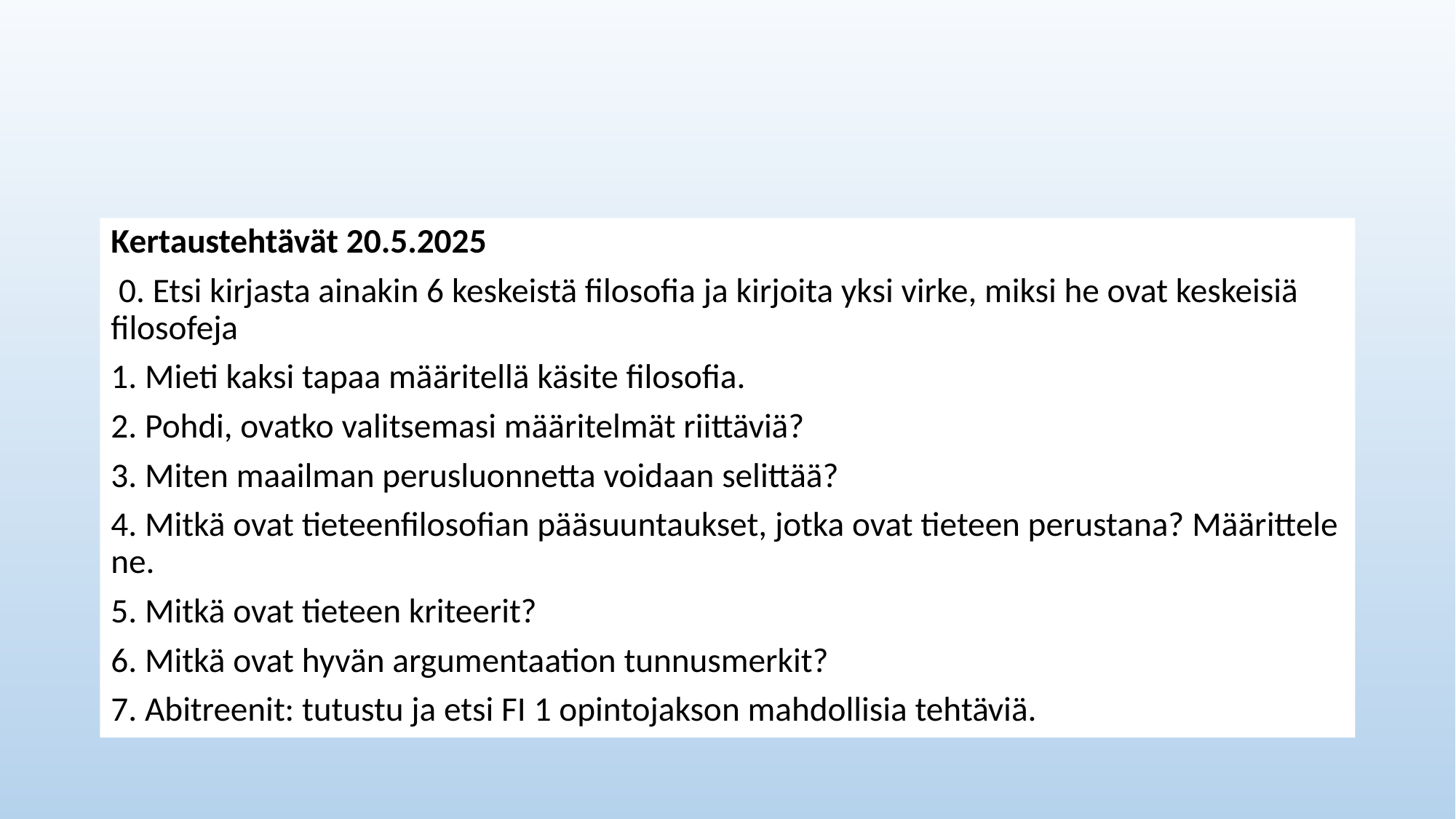

#
Kertaustehtävät 20.5.2025
 0. Etsi kirjasta ainakin 6 keskeistä filosofia ja kirjoita yksi virke, miksi he ovat keskeisiä filosofeja
1. Mieti kaksi tapaa määritellä käsite filosofia.
2. Pohdi, ovatko valitsemasi määritelmät riittäviä?
3. Miten maailman perusluonnetta voidaan selittää?
4. Mitkä ovat tieteenfilosofian pääsuuntaukset, jotka ovat tieteen perustana? Määrittele ne.
5. Mitkä ovat tieteen kriteerit?
6. Mitkä ovat hyvän argumentaation tunnusmerkit?
7. Abitreenit: tutustu ja etsi FI 1 opintojakson mahdollisia tehtäviä.